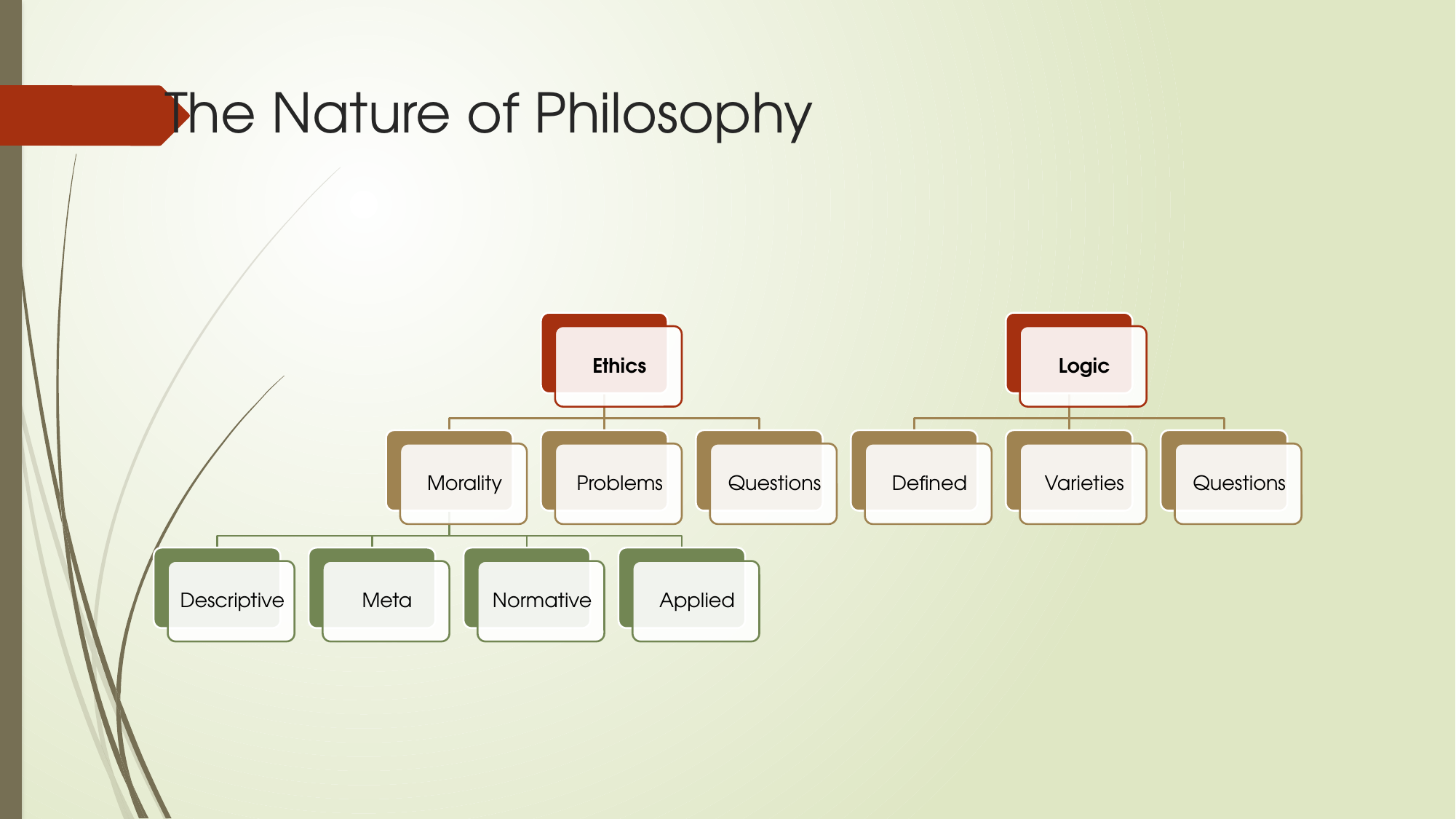

# The Nature of Philosophy
Ethics
Morality
Descriptive
Meta
Normative
Applied
Problems
Questions
Logic
Defined
Varieties
Questions